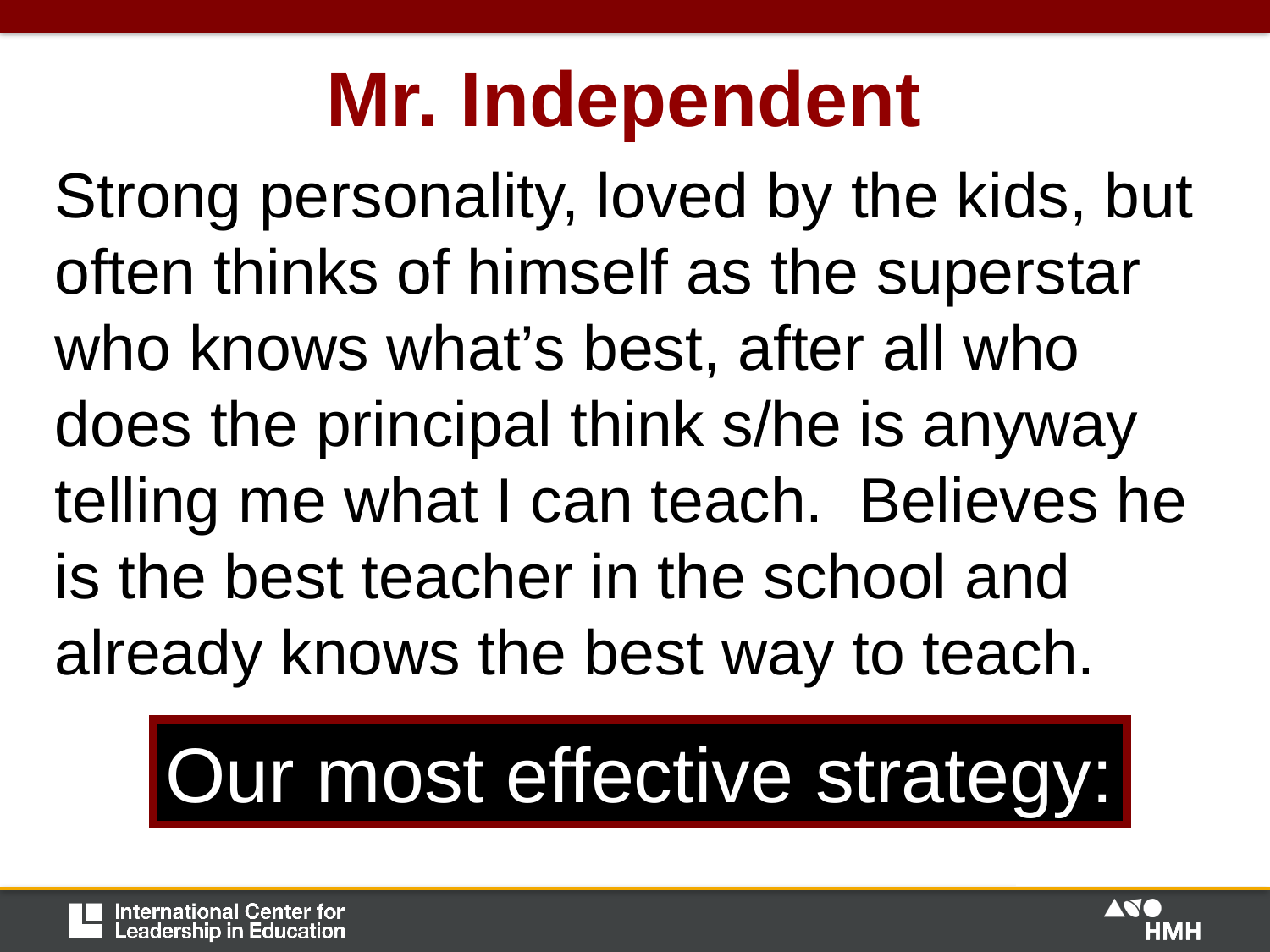

# Mr. Independent
Strong personality, loved by the kids, but often thinks of himself as the superstar who knows what’s best, after all who does the principal think s/he is anyway telling me what I can teach.  Believes he is the best teacher in the school and already knows the best way to teach.

Our most effective strategy:
How do handle this teacher?